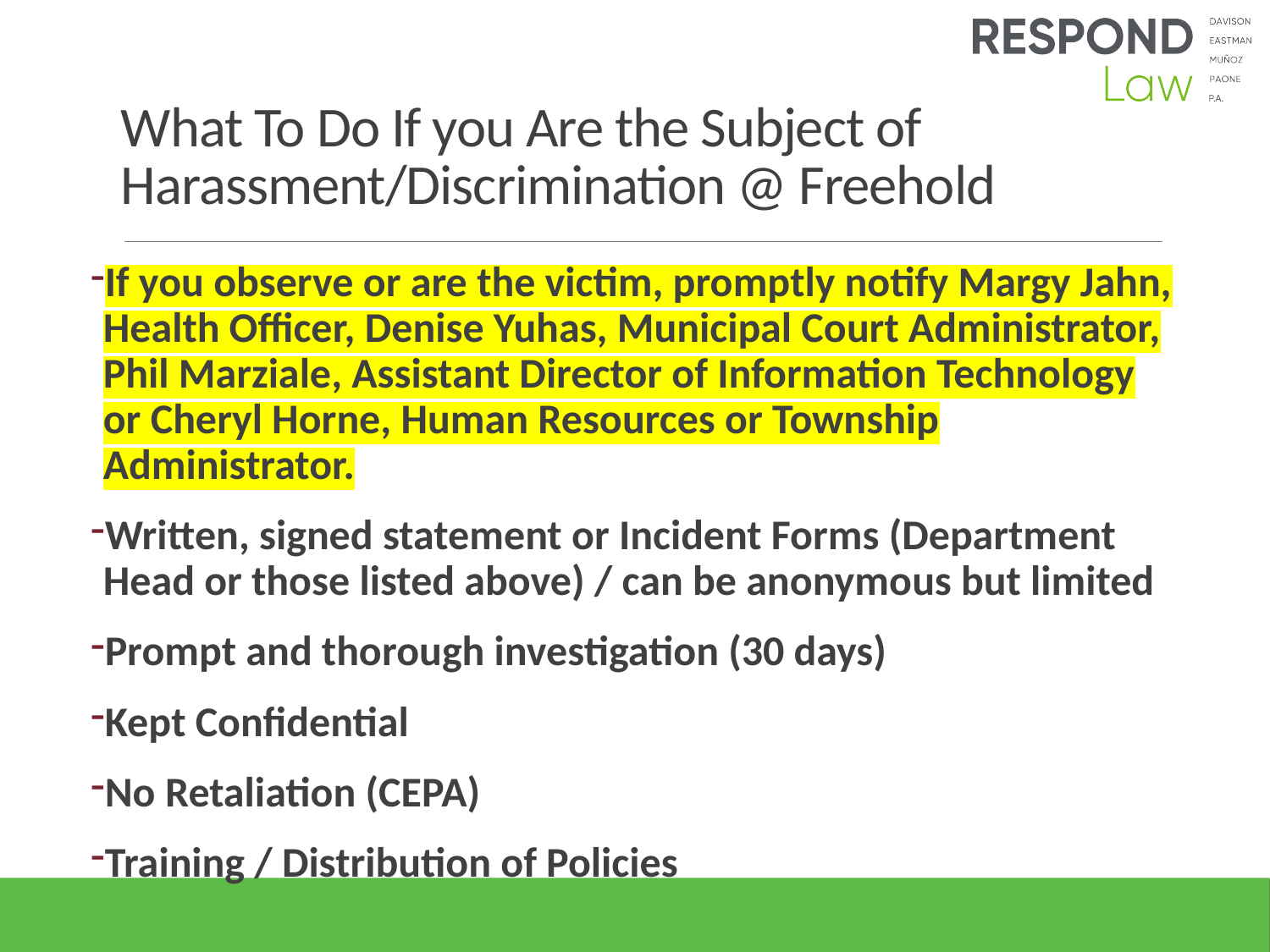

# What To Do If you Are the Subject of Harassment/Discrimination @ Freehold
If you observe or are the victim, promptly notify Margy Jahn, Health Officer, Denise Yuhas, Municipal Court Administrator, Phil Marziale, Assistant Director of Information Technology or Cheryl Horne, Human Resources or Township Administrator.
Written, signed statement or Incident Forms (Department Head or those listed above) / can be anonymous but limited
Prompt and thorough investigation (30 days)
Kept Confidential
No Retaliation (CEPA)
Training / Distribution of Policies